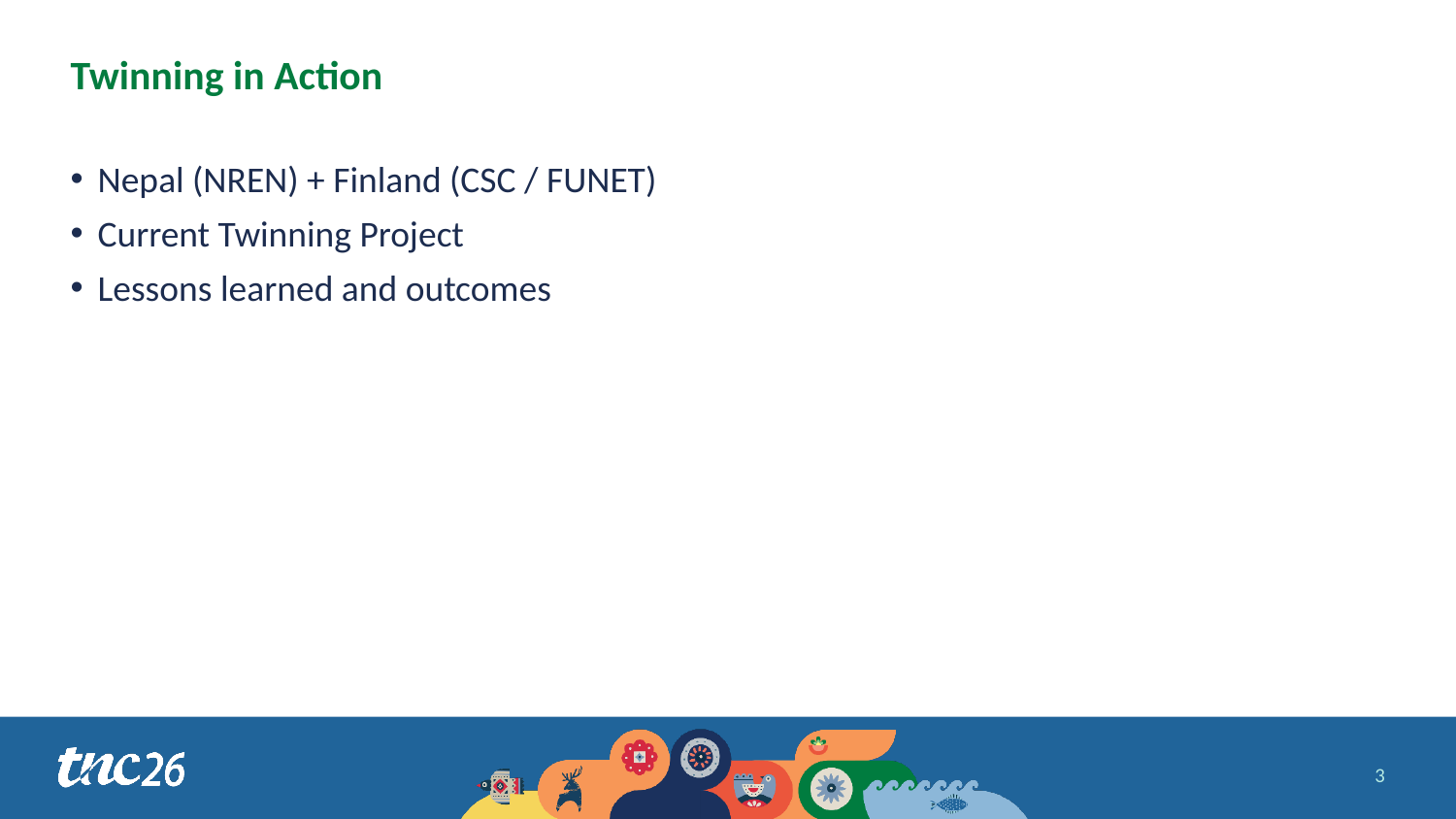

# Twinning in Action
Nepal (NREN) + Finland (CSC / FUNET)
Current Twinning Project
Lessons learned and outcomes
3